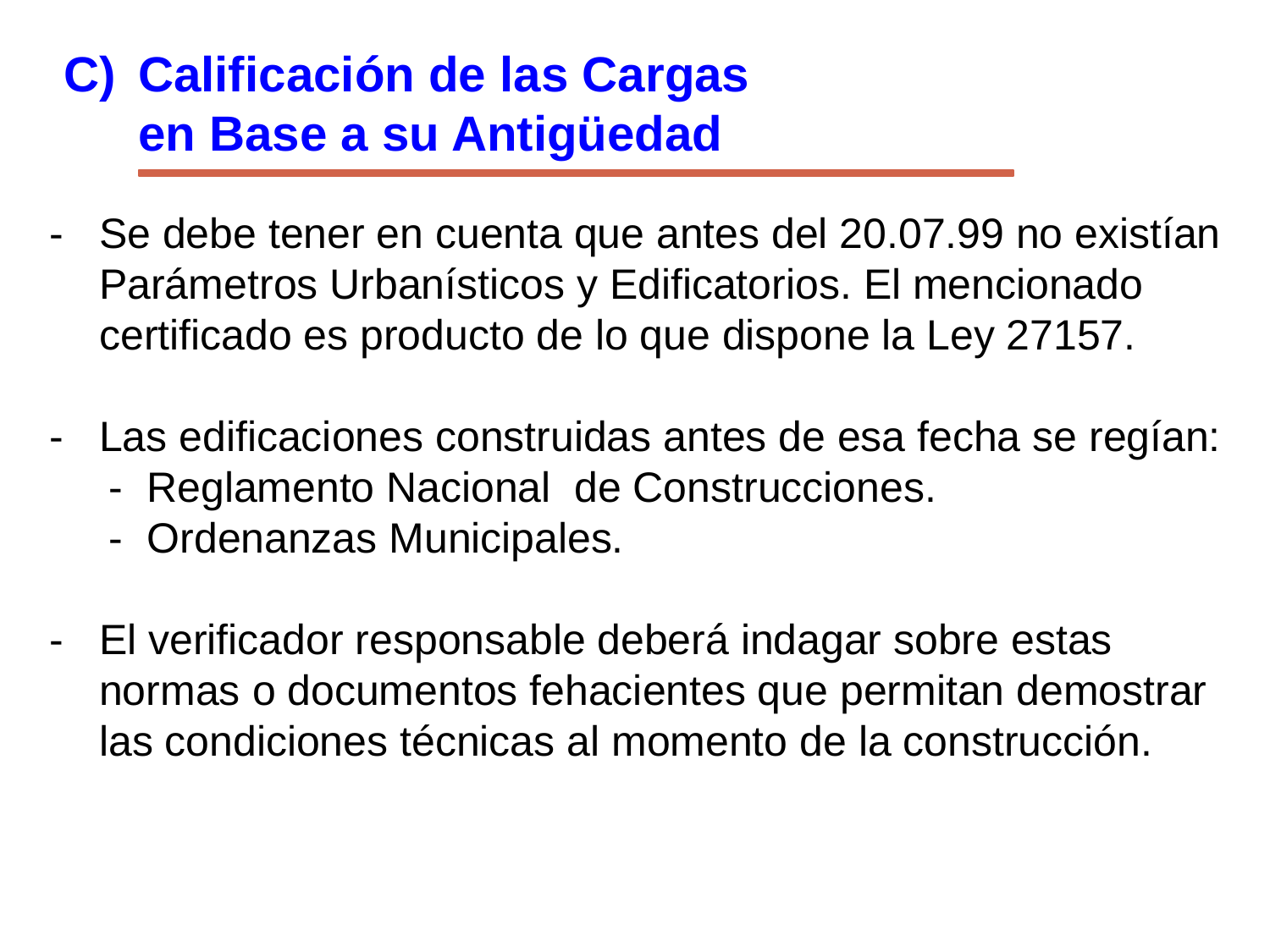

C)	Calificación de las Cargas
	en Base a su Antigüedad

-	Se debe tener en cuenta que antes del 20.07.99 no existían Parámetros Urbanísticos y Edificatorios. El mencionado certificado es producto de lo que dispone la Ley 27157.

-	Las edificaciones construidas antes de esa fecha se regían:
     -  Reglamento Nacional  de Construcciones.
     -  Ordenanzas Municipales.

-	El verificador responsable deberá indagar sobre estas normas o documentos fehacientes que permitan demostrar las condiciones técnicas al momento de la construcción.